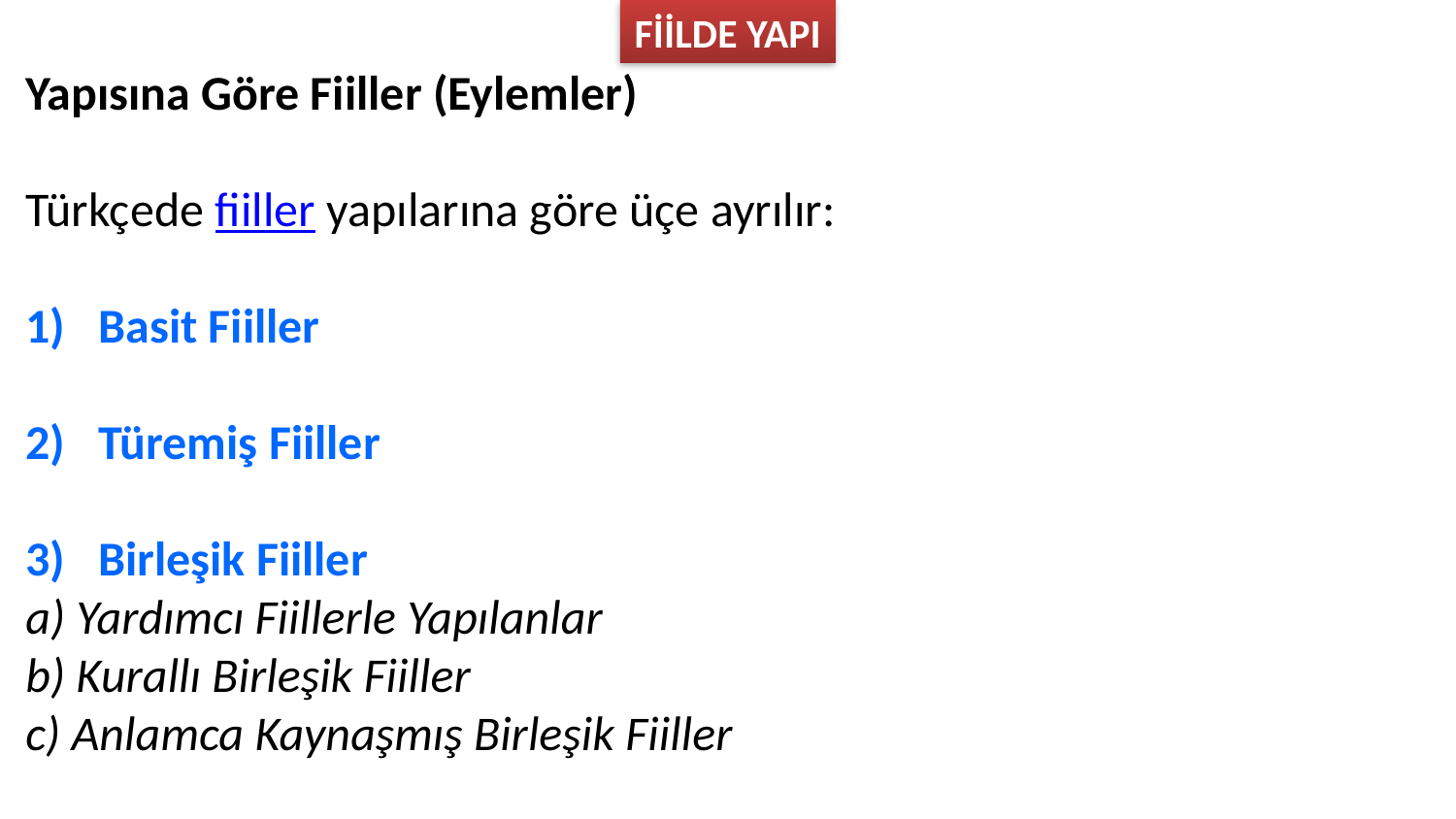

FİİLDE YAPI
Yapısına Göre Fiiller (Eylemler)

Türkçede fiiller yapılarına göre üçe ayrılır:

Basit Fiiller

Türemiş Fiiller

Birleşik Fiiller
a) Yardımcı Fiillerle Yapılanlar
b) Kurallı Birleşik Fiiller
c) Anlamca Kaynaşmış Birleşik Fiiller